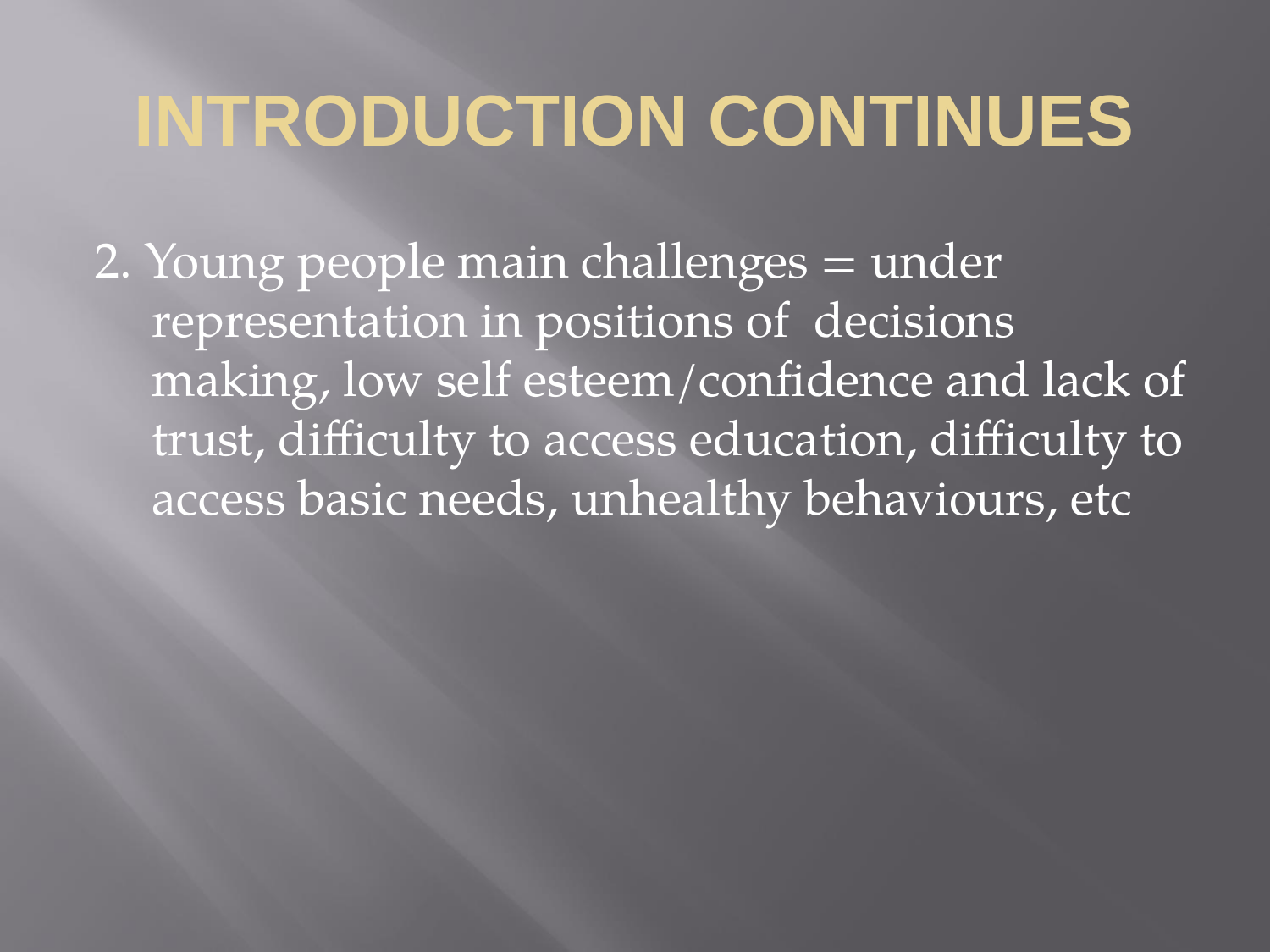

INTRODUCTION CONTINUES
2. Young people main challenges = under representation in positions of  decisions making, low self esteem/confidence and lack of trust, difficulty to access education, difficulty to access basic needs, unhealthy behaviours, etc